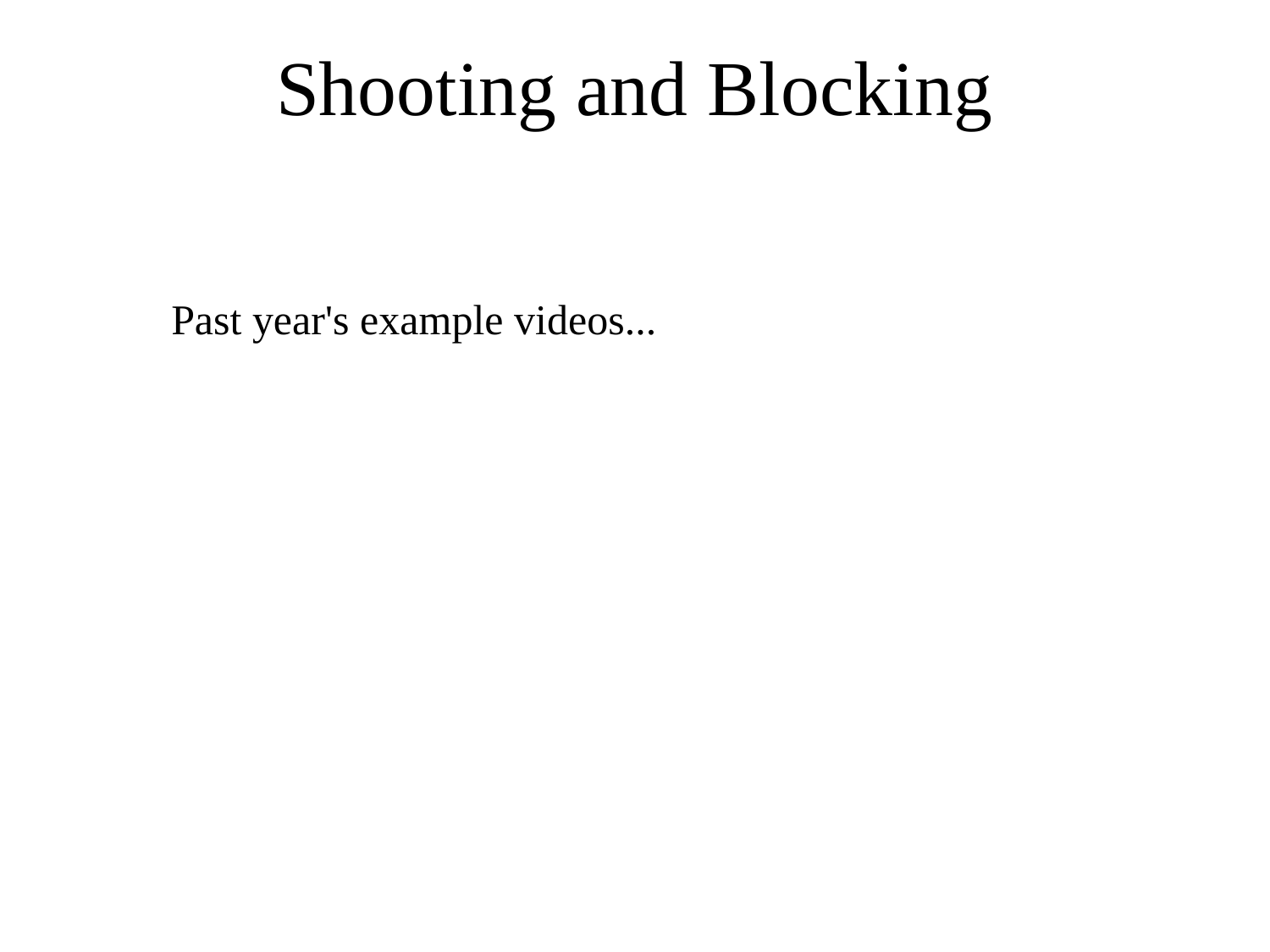

Shooting and Blocking
Past year's example videos...